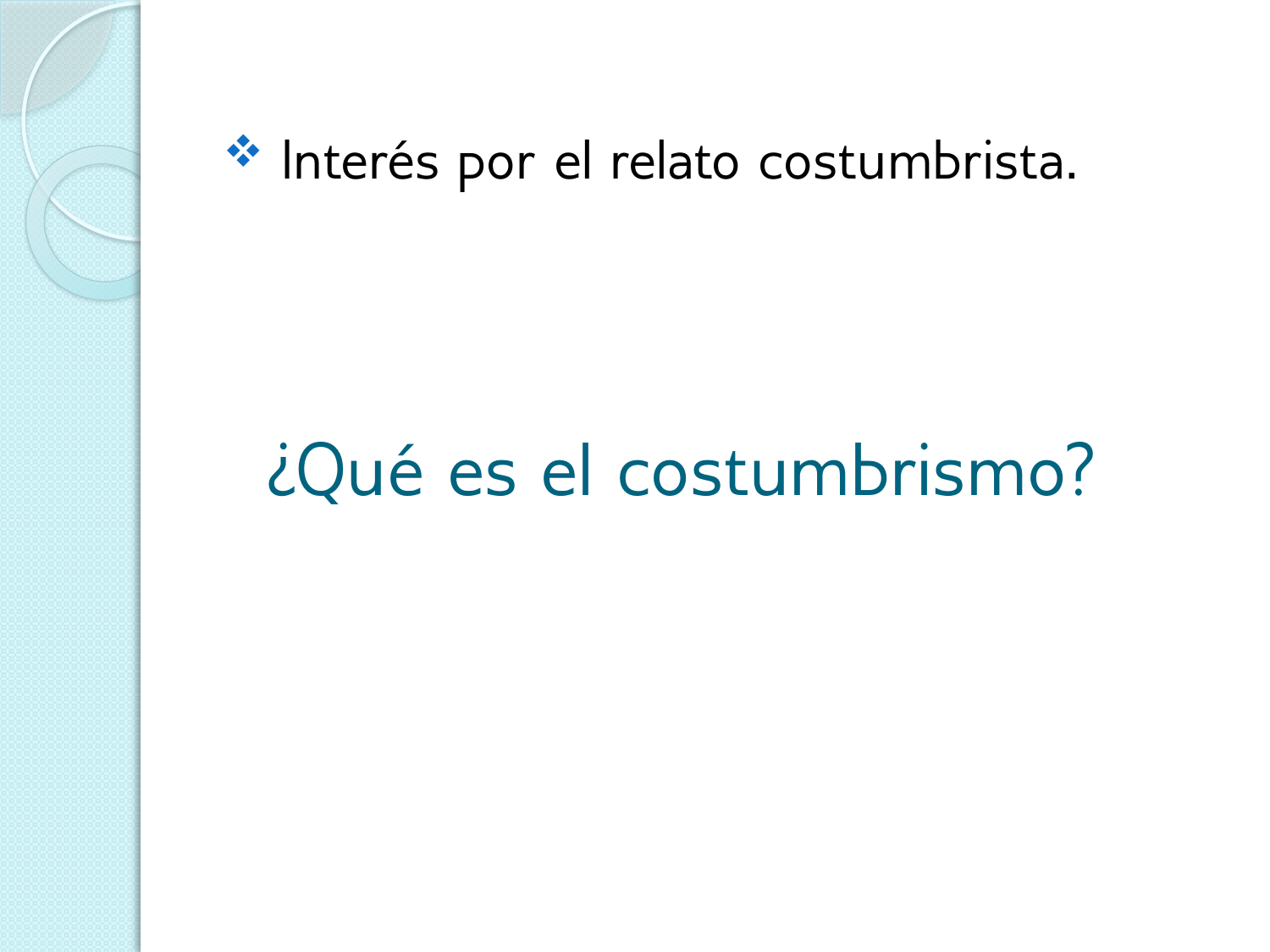

Interés por el relato costumbrista.
# ¿Qué es el costumbrismo?